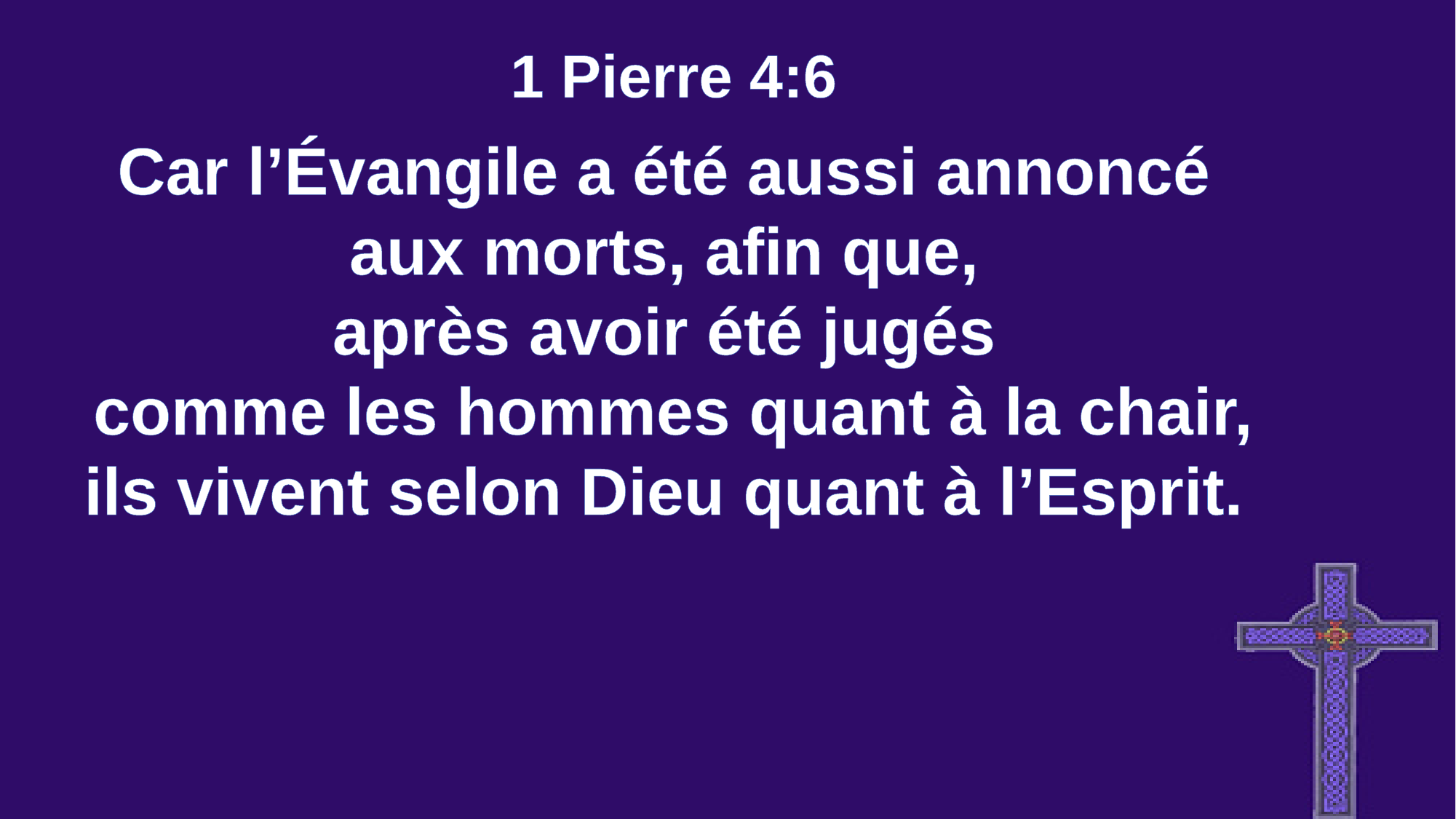

1 Pierre 4:6

Car l’Évangile a été aussi annoncé
aux morts, afin que,
après avoir été jugés
comme les hommes quant à la chair, ils vivent selon Dieu quant à l’Esprit.